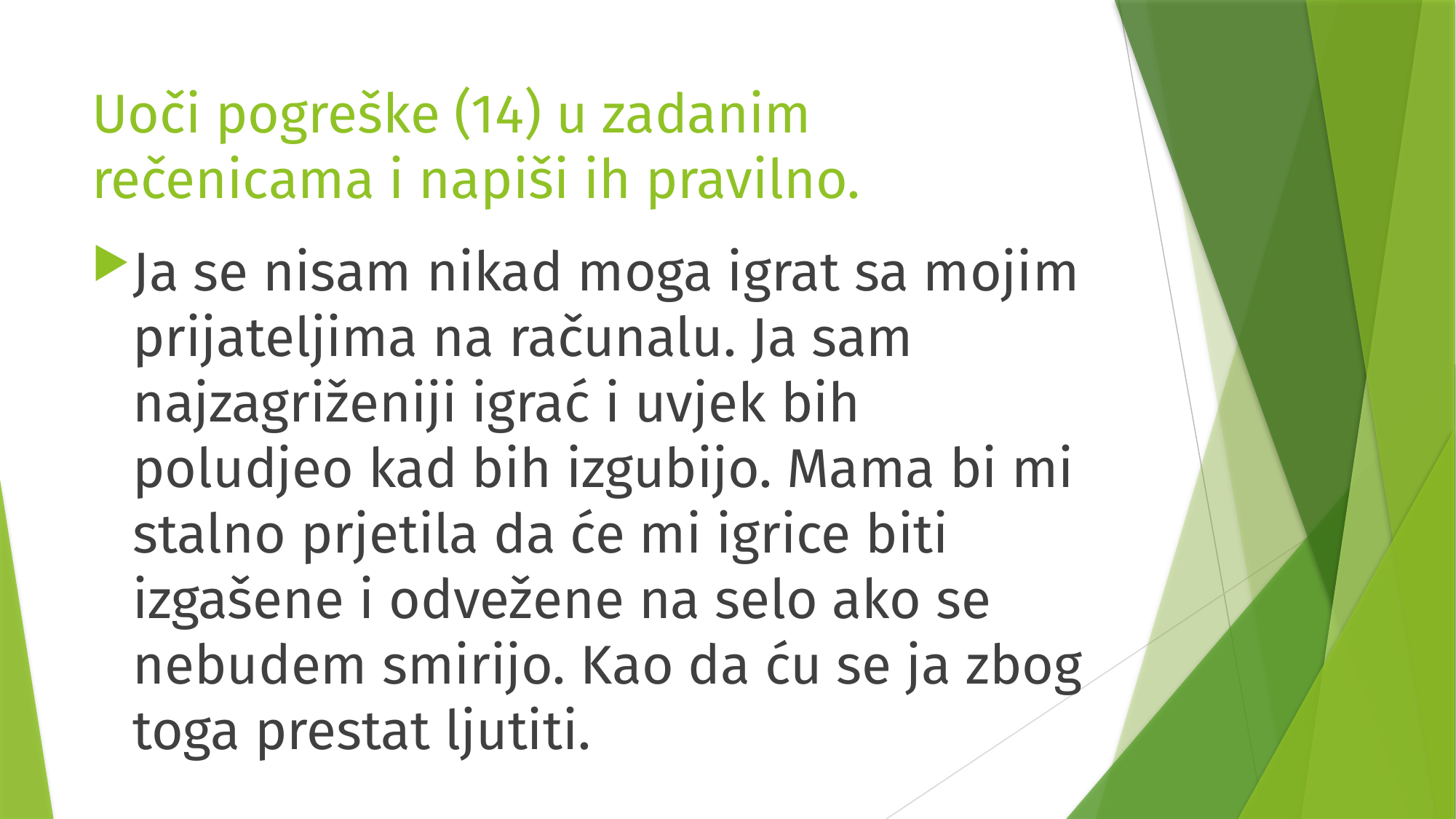

# Uoči pogreške (14) u zadanim rečenicama i napiši ih pravilno.
Ja se nisam nikad moga igrat sa mojim prijateljima na računalu. Ja sam najzagriženiji igrać i uvjek bih poludjeo kad bih izgubijo. Mama bi mi stalno prjetila da će mi igrice biti izgašene i odvežene na selo ako se nebudem smirijo. Kao da ću se ja zbog toga prestat ljutiti.